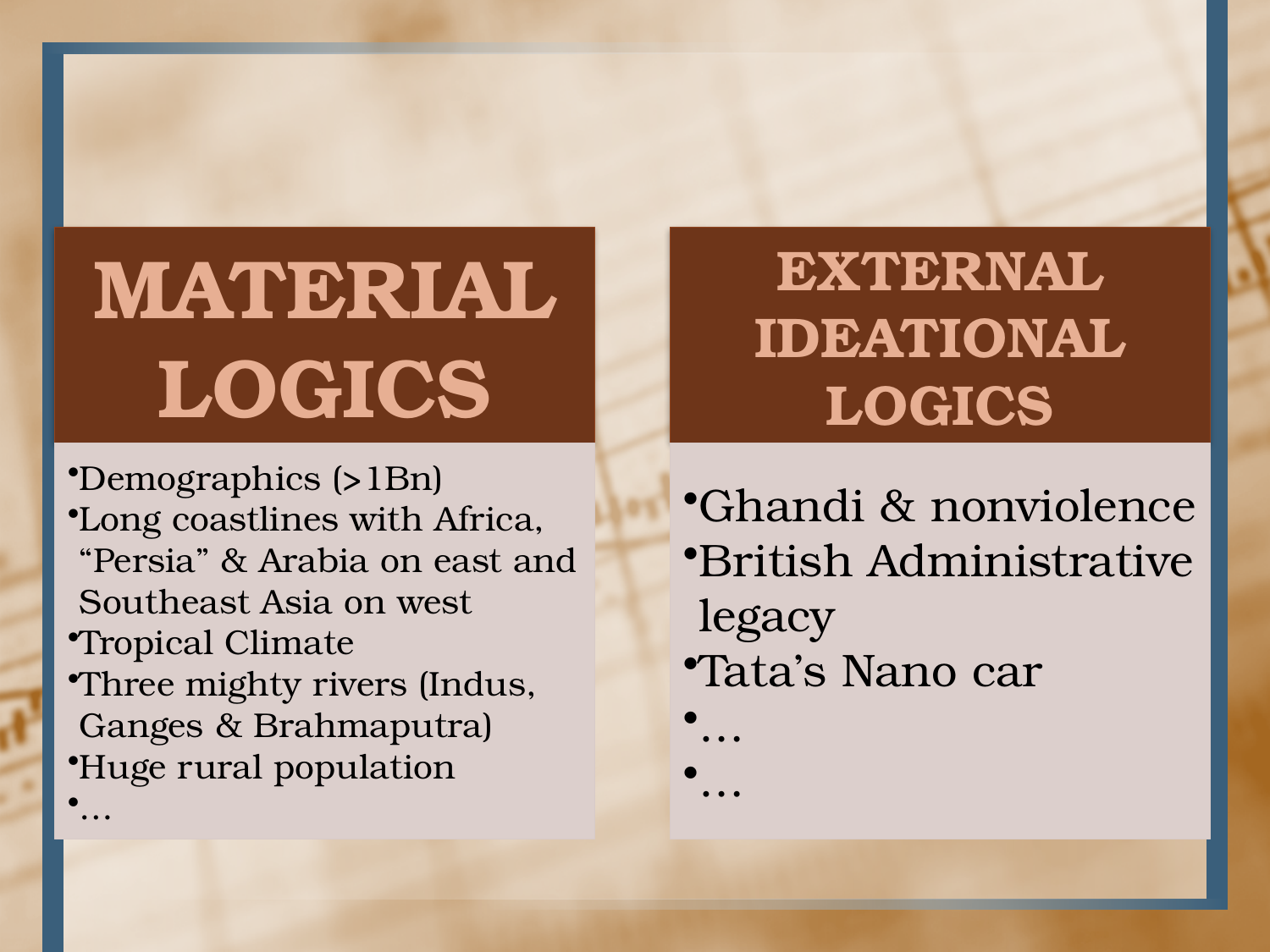

MATERIAL LOGICS
Demographics (>1Bn)
Long coastlines with Africa, “Persia” & Arabia on east and Southeast Asia on west
EXTERNAL IDEATIONAL LOGICS
Ghandi & nonviolence
British Administrative legacy
Tropical Climate
Three mighty rivers (Indus, Ganges & Brahmaputra)
…
Tata’s Nano car
…
Huge rural population
…